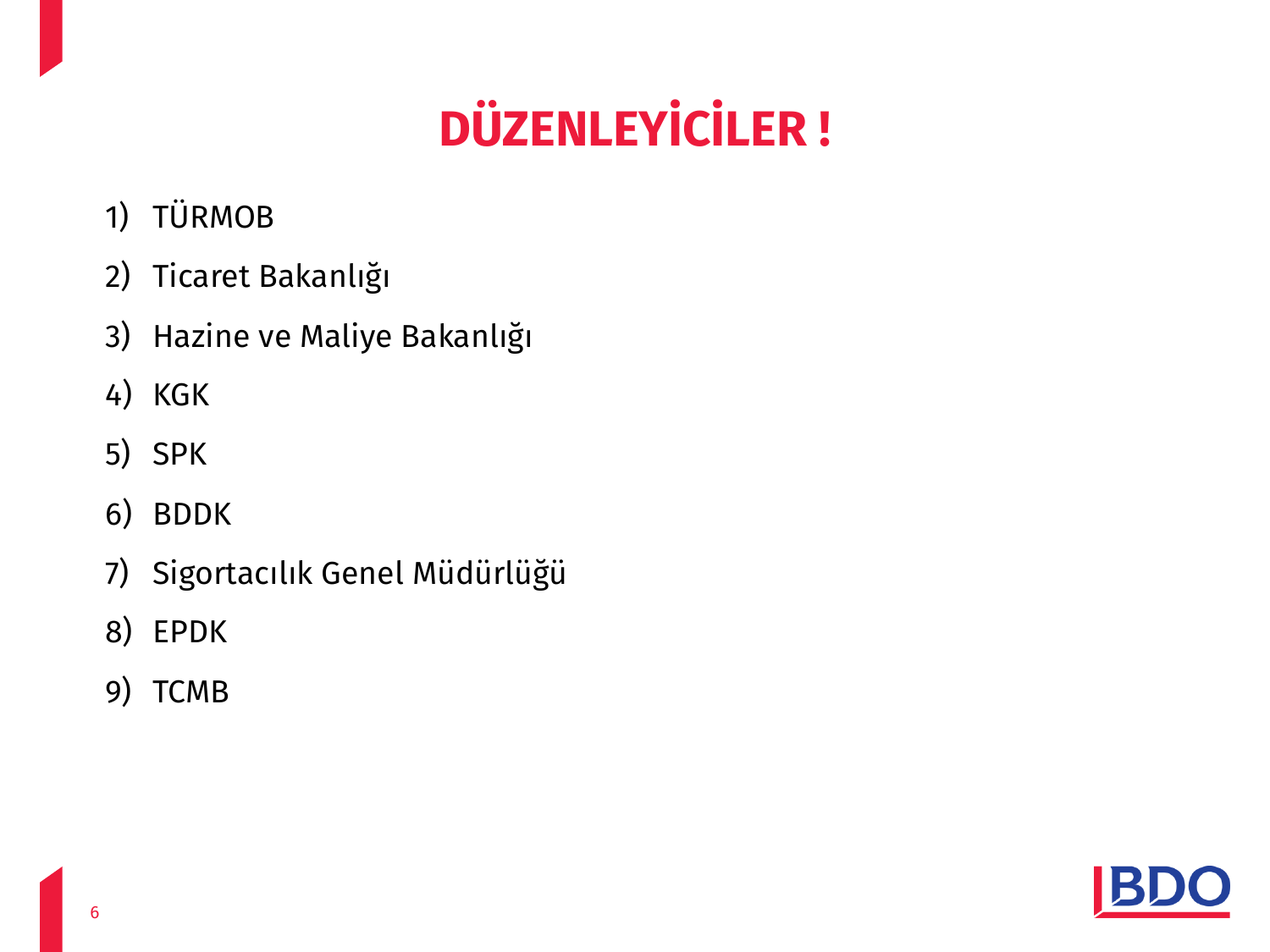

# DÜZENLEYİCİLER !
TÜRMOB
Ticaret Bakanlığı
Hazine ve Maliye Bakanlığı
KGK
SPK
BDDK
Sigortacılık Genel Müdürlüğü
EPDK
TCMB
6